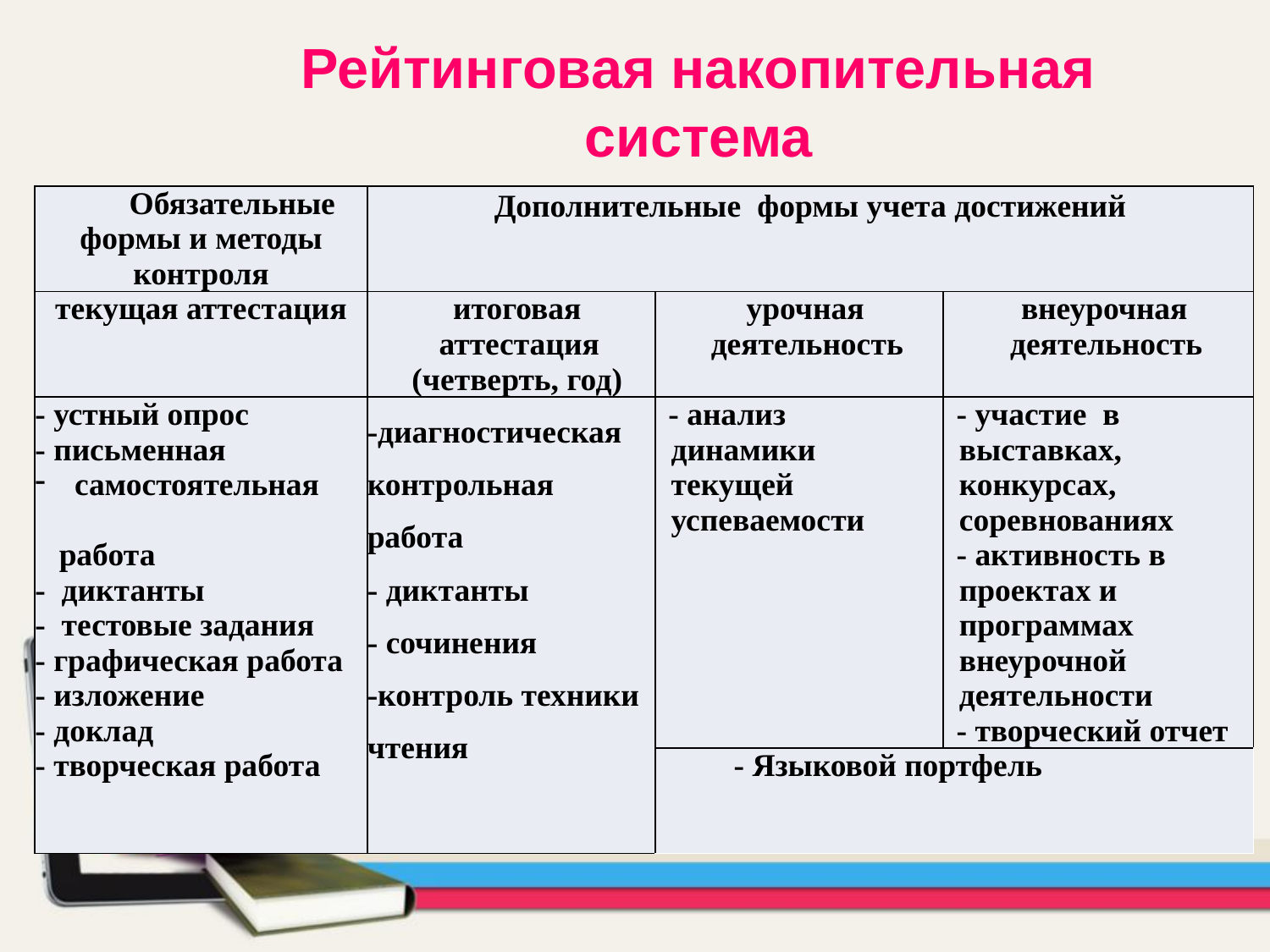

Рейтинговая накопительная система
| Обязательные формы и методы контроля | Дополнительные формы учета достижений |  |  |
| --- | --- | --- | --- |
| текущая аттестация | итоговая аттестация (четверть, год) | урочная деятельность | внеурочная деятельность |
| - устный опрос - письменная самостоятельная работа - диктанты - тестовые задания - графическая работа - изложение - доклад - творческая работа | -диагностическая контрольная работа - диктанты - сочинения -контроль техники чтения | - анализ динамики текущей успеваемости | - участие в выставках, конкурсах, соревнованиях - активность в проектах и программах внеурочной деятельности - творческий отчет |
|  |  | - Языковой портфель |  |